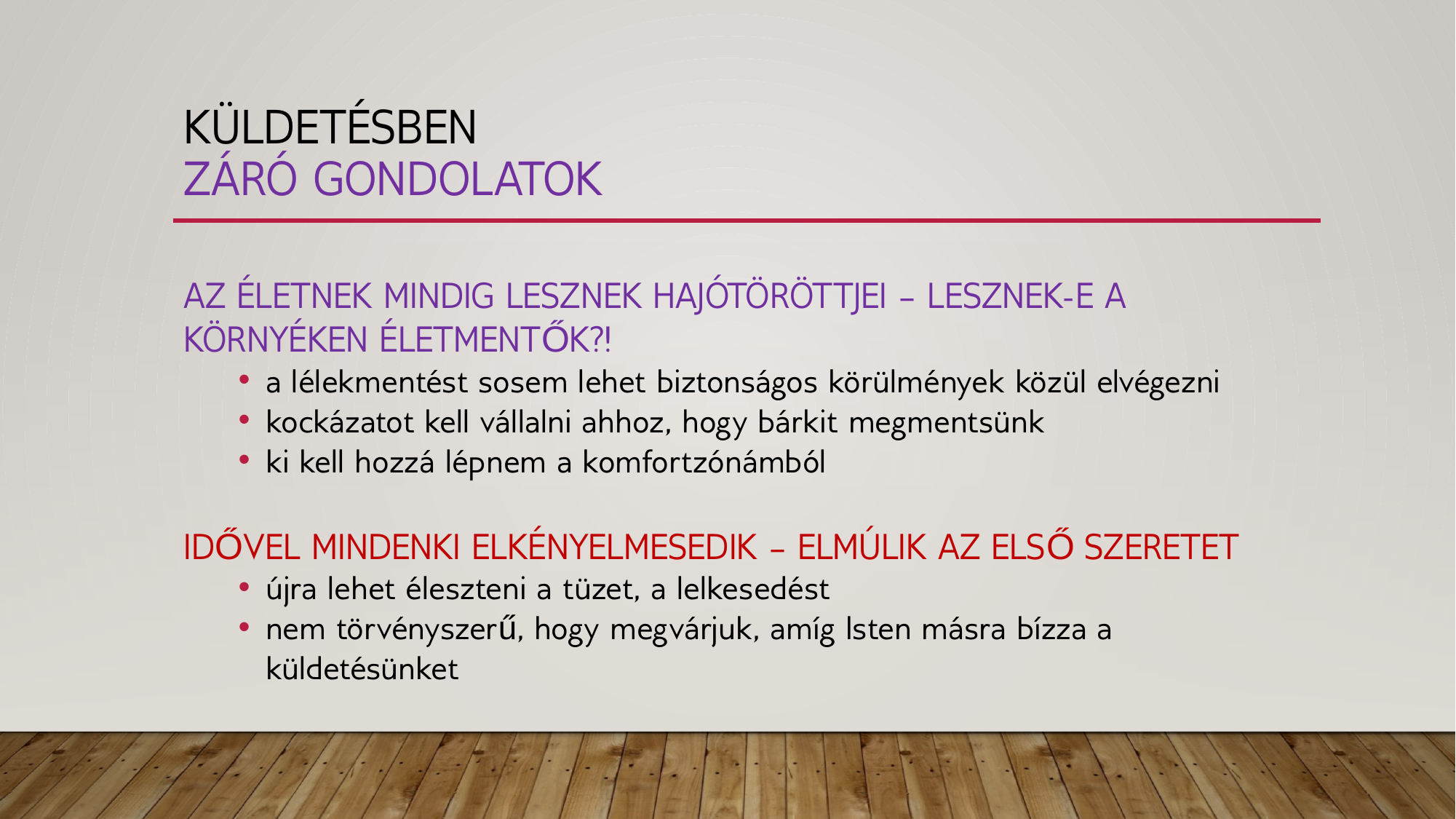

# küldetésben záró gondolatok

AZ ÉLETNEK MINDIG LESZNEK HAJÓTÖRÖTTJEI – LESZNEK-E A KÖRNYÉKEN ÉLETMENTŐK?!
a lélekmentést sosem lehet biztonságos körülmények közül elvégezni
kockázatot kell vállalni ahhoz, hogy bárkit megmentsünk
ki kell hozzá lépnem a komfortzónámból

IDŐVEL MINDENKI ELKÉNYELMESEDIK – ELMÚLIK AZ ELSŐ SZERETET
újra lehet éleszteni a tüzet, a lelkesedést
nem törvényszerű, hogy megvárjuk, amíg Isten másra bízza a küldetésünket